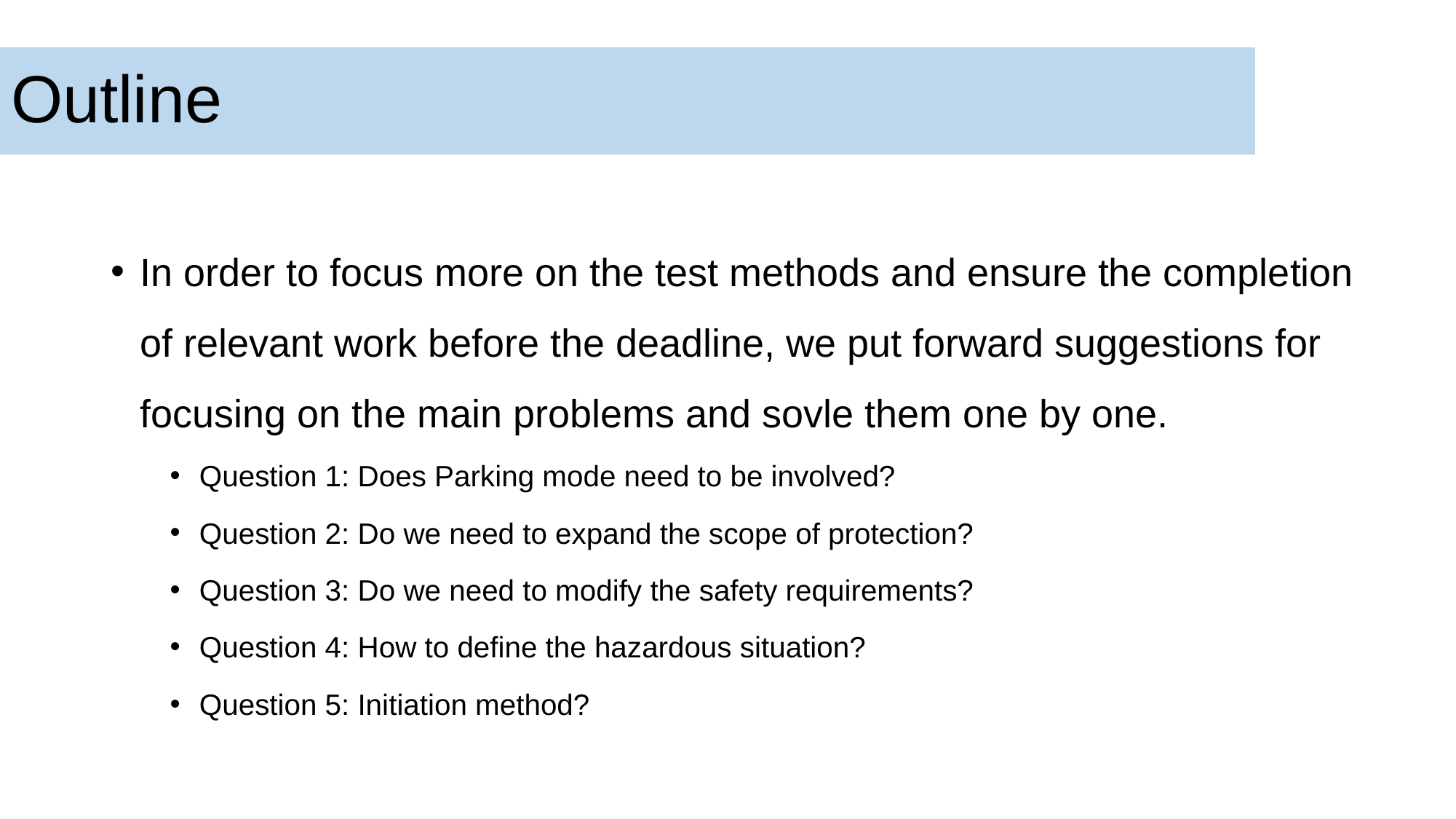

# Outline
In order to focus more on the test methods and ensure the completion of relevant work before the deadline, we put forward suggestions for focusing on the main problems and sovle them one by one.
Question 1: Does Parking mode need to be involved?
Question 2: Do we need to expand the scope of protection?
Question 3: Do we need to modify the safety requirements?
Question 4: How to define the hazardous situation?
Question 5: Initiation method?